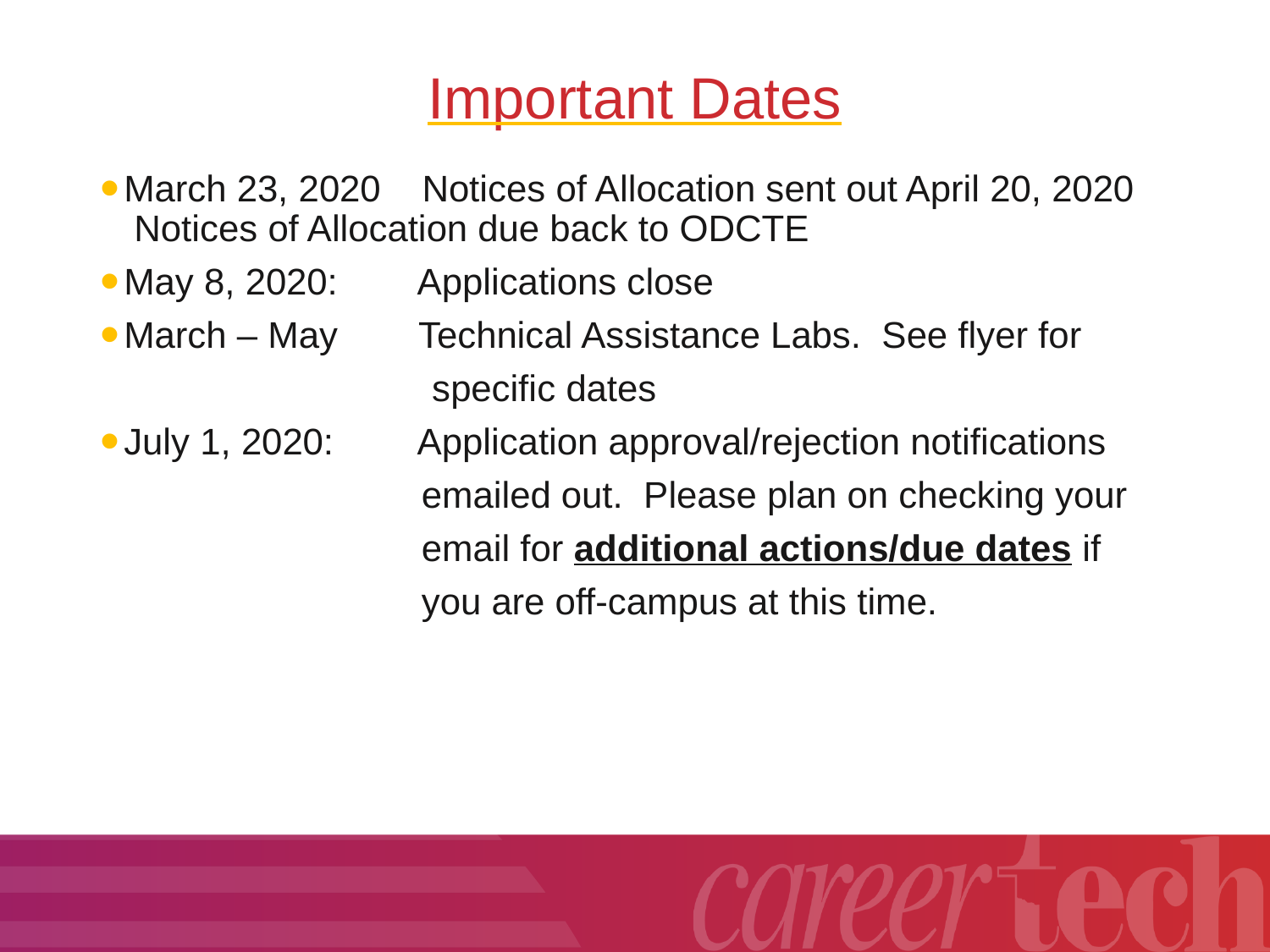

# Important Dates
March 23, 2020    Notices of Allocation sent out April 20, 2020	    Notices of Allocation due back to ODCTE
May 8, 2020:	    Applications close
March – May	    Technical Assistance Labs.  See flyer for
                                specific dates
July 1, 2020:  	    Application approval/rejection notifications
                               emailed out.  Please plan on checking your
                               email for additional actions/due dates if
                               you are off-campus at this time.